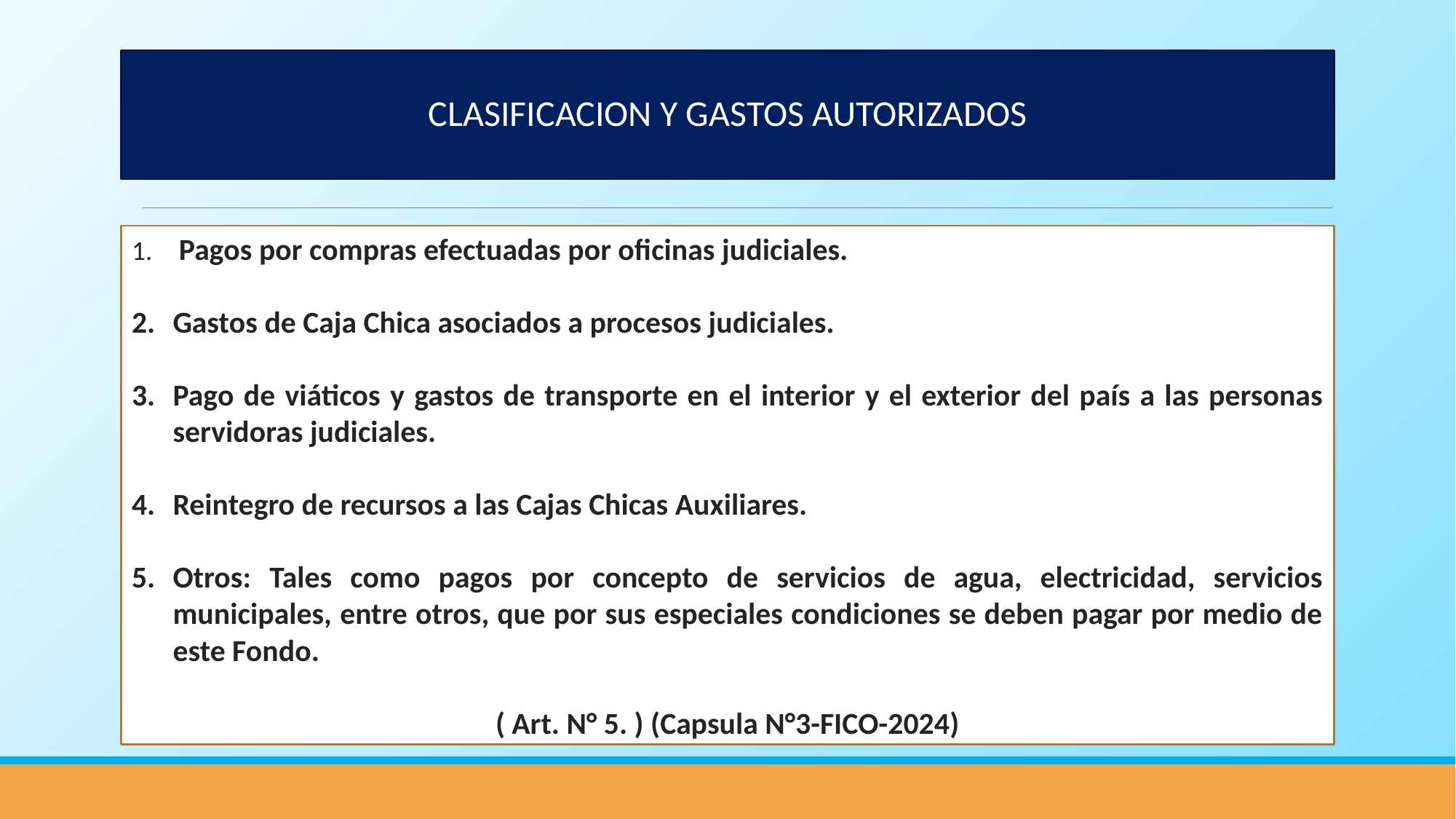

CLASIFICACION Y GASTOS AUTORIZADOS

 Pagos por compras efectuadas por oficinas judiciales.

Gastos de Caja Chica asociados a procesos judiciales.

Pago de viáticos y gastos de transporte en el interior y el exterior del país a las personas servidoras judiciales.

Reintegro de recursos a las Cajas Chicas Auxiliares.

Otros: Tales como pagos por concepto de servicios de agua, electricidad, servicios municipales, entre otros, que por sus especiales condiciones se deben pagar por medio de este Fondo.

( Art. N° 5. ) (Capsula N°3-FICO-2024)